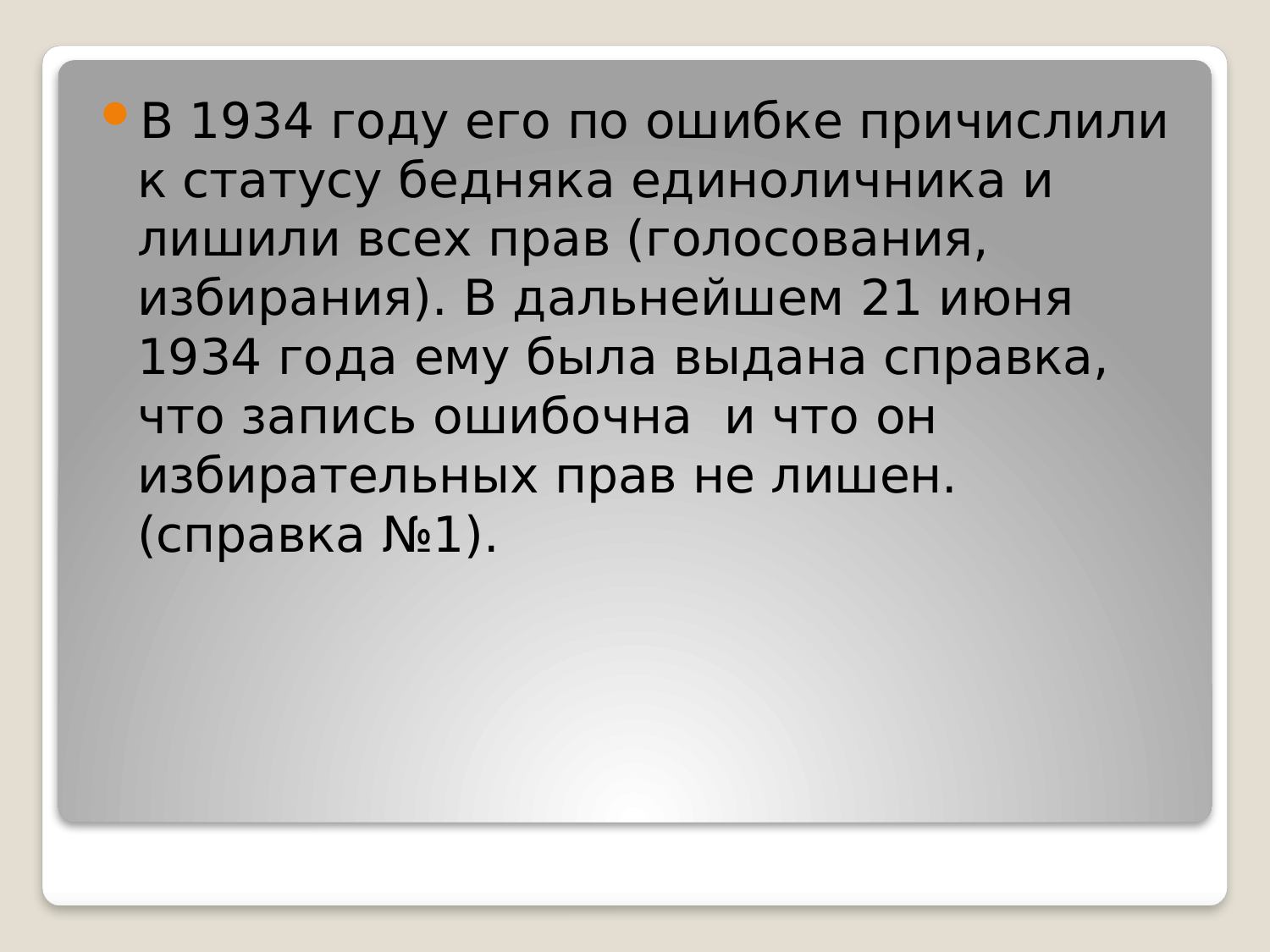

В 1934 году его по ошибке причислили к статусу бедняка единоличника и лишили всех прав (голосования, избирания). В дальнейшем 21 июня 1934 года ему была выдана справка, что запись ошибочна  и что он избирательных прав не лишен. (справка №1).